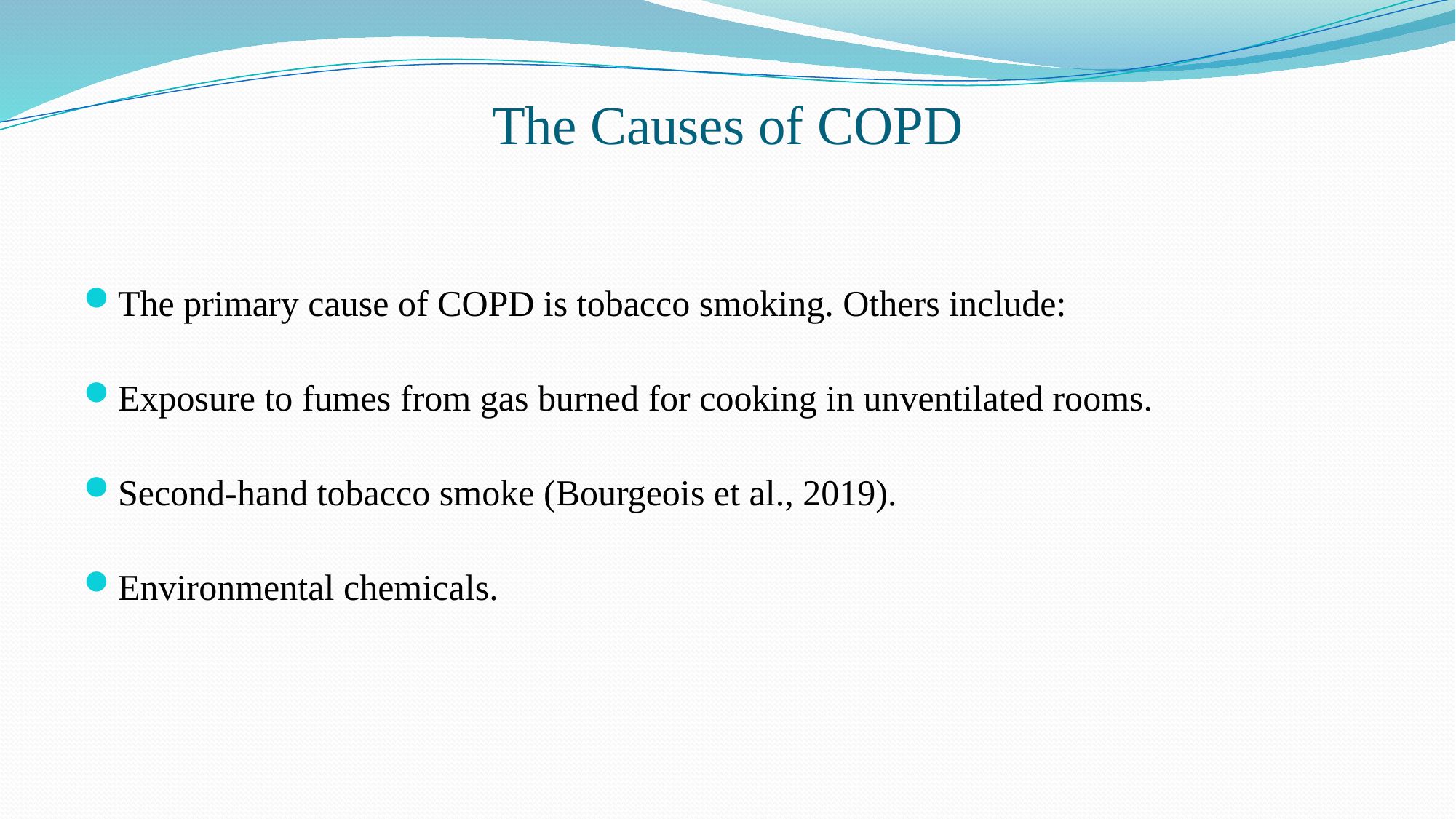

# The Causes of COPD
The primary cause of COPD is tobacco smoking. Others include:
Exposure to fumes from gas burned for cooking in unventilated rooms.
Second-hand tobacco smoke (Bourgeois et al., 2019).
Environmental chemicals.